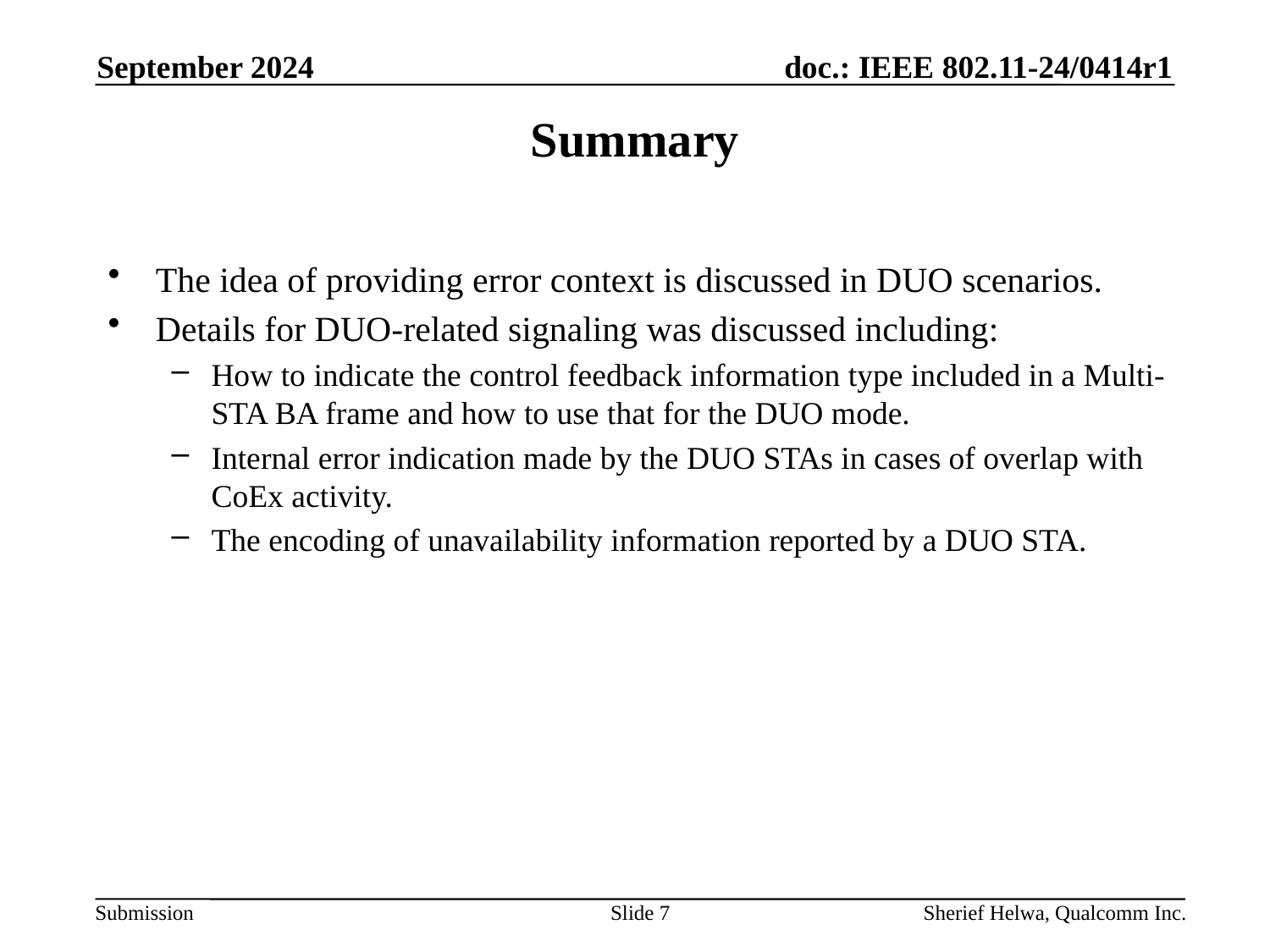

September 2024
# Summary

The idea of providing error context is discussed in DUO scenarios.
Details for DUO-related signaling was discussed including:
How to indicate the control feedback information type included in a Multi-STA BA frame and how to use that for the DUO mode.
Internal error indication made by the DUO STAs in cases of overlap with CoEx activity.
The encoding of unavailability information reported by a DUO STA.

Slide 7
Sherief Helwa, Qualcomm Inc.